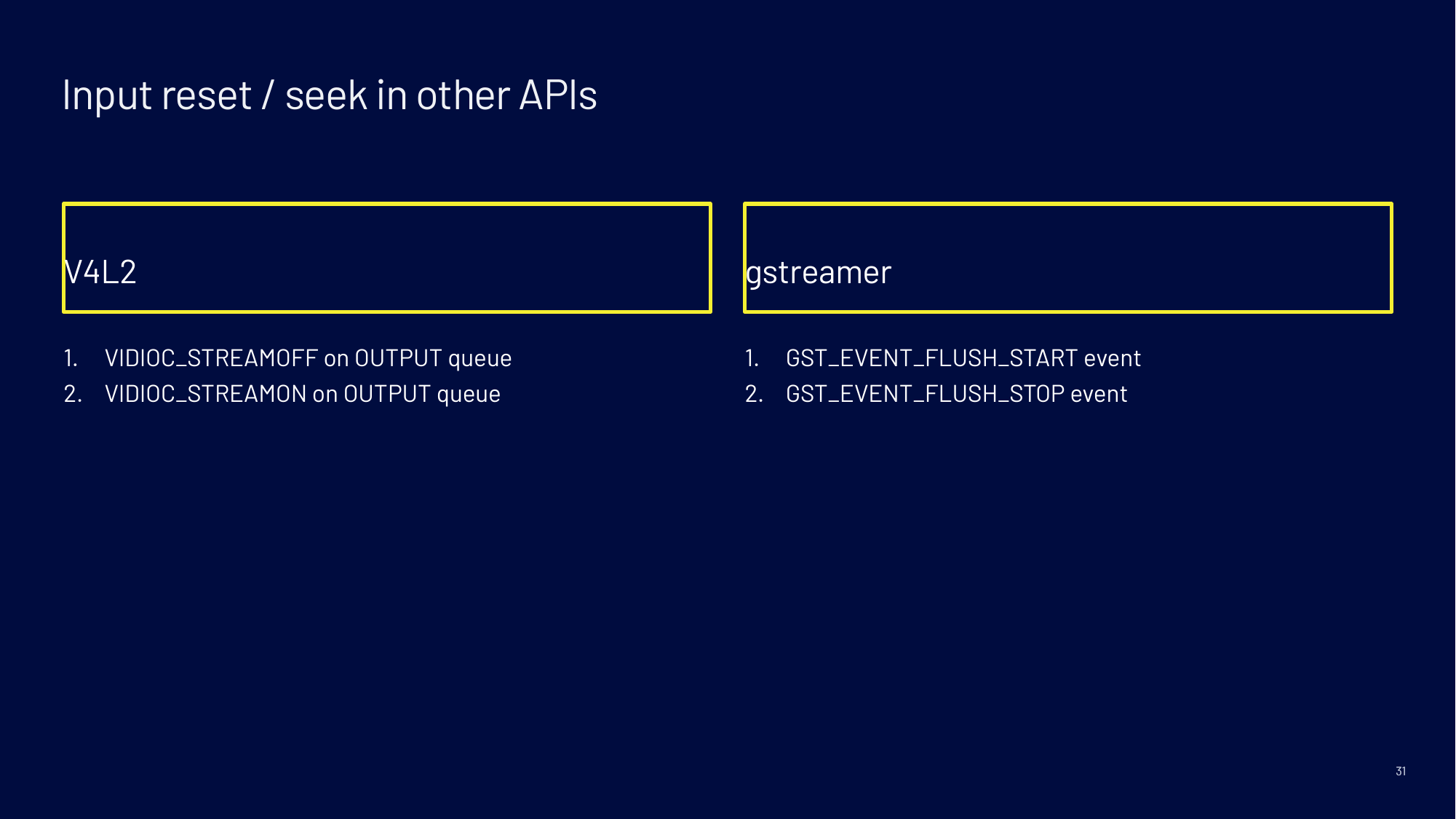

# Input reset / seek in other APIs
V4L2
gstreamer
VIDIOC_STREAMOFF on OUTPUT queue
VIDIOC_STREAMON on OUTPUT queue
GST_EVENT_FLUSH_START event
GST_EVENT_FLUSH_STOP event